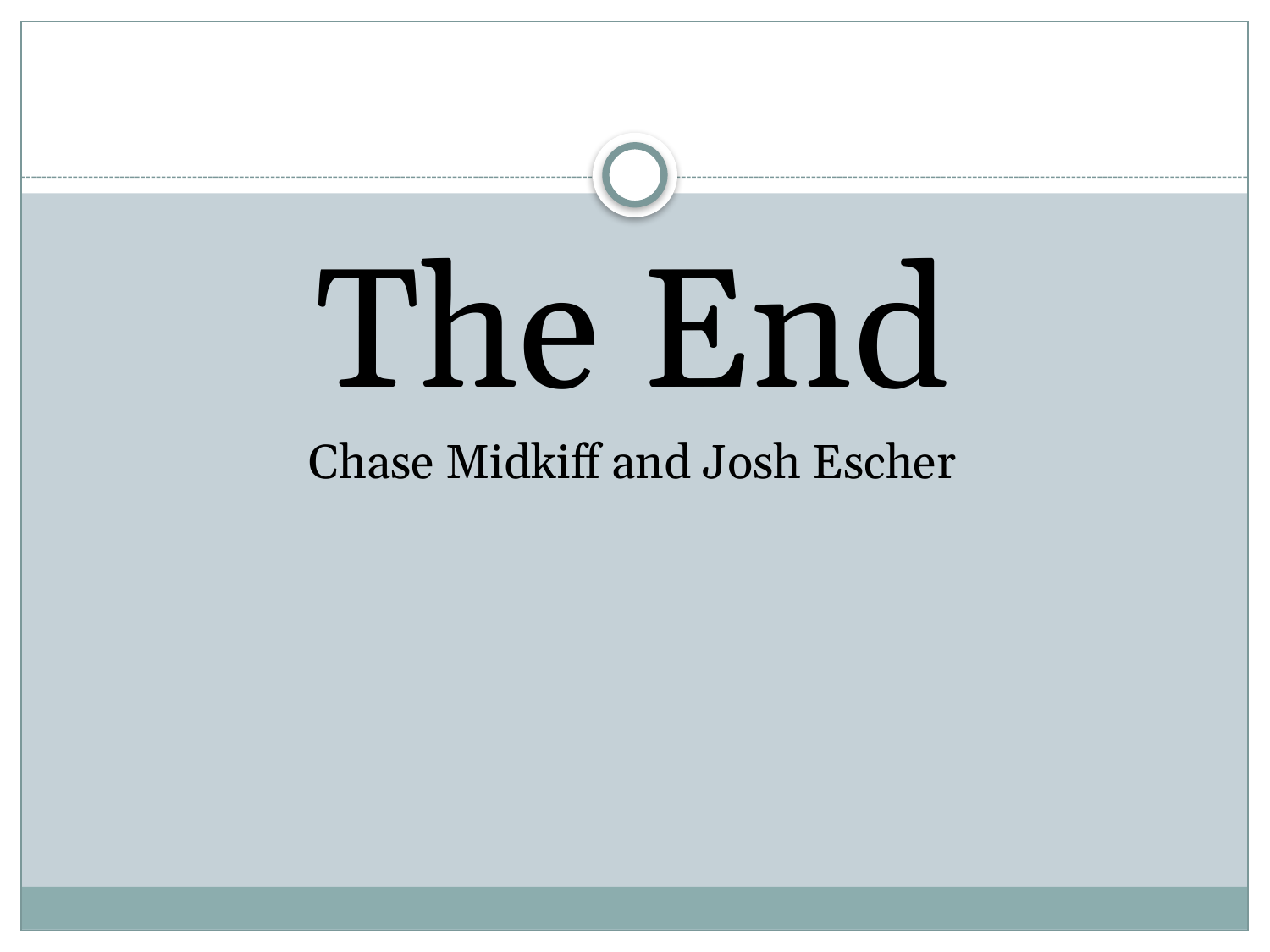

The End
Chase Midkiff and Josh Escher